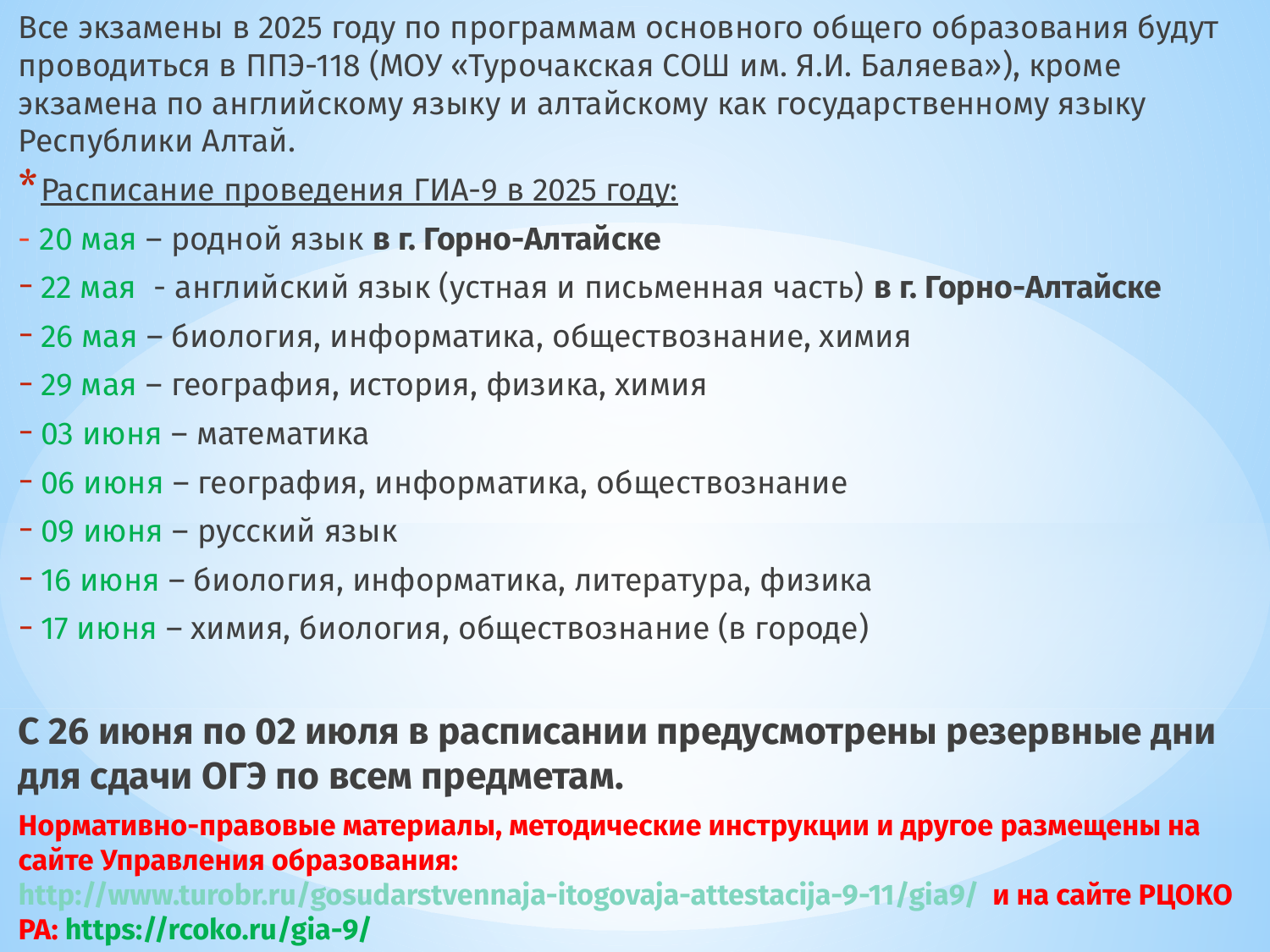

Все экзамены в 2025 году по программам основного общего образования будут проводиться в ППЭ-118 (МОУ «Турочакская СОШ им. Я.И. Баляева»), кроме экзамена по английскому языку и алтайскому как государственному языку Республики Алтай.
Расписание проведения ГИА-9 в 2025 году:
- 20 мая – родной язык в г. Горно-Алтайске
22 мая  - английский язык (устная и письменная часть) в г. Горно-Алтайске
26 мая – биология, информатика, обществознание, химия
29 мая – география, история, физика, химия
03 июня – математика
06 июня – география, информатика, обществознание
09 июня – русский язык
16 июня – биология, информатика, литература, физика
17 июня – химия, биология, обществознание (в городе)

С 26 июня по 02 июля в расписании предусмотрены резервные дни для сдачи ОГЭ по всем предметам.
Нормативно-правовые материалы, методические инструкции и другое размещены на сайте Управления образования: http://www.turobr.ru/gosudarstvennaja-itogovaja-attestacija-9-11/gia9/  и на сайте РЦОКО РА: https://rcoko.ru/gia-9/